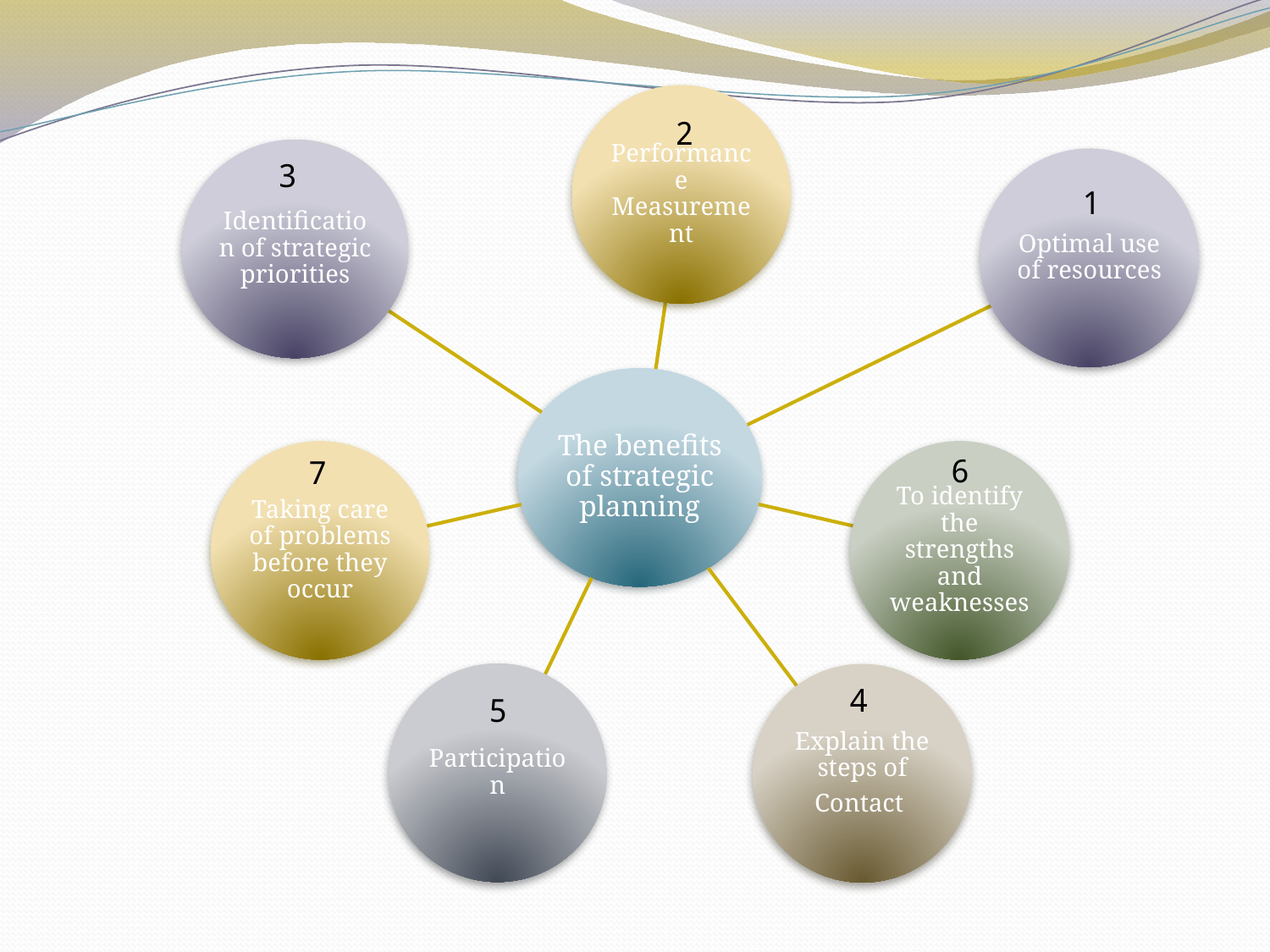

The benefits of strategic planning

Performance Measurement

Optimal use of resources

To identify the strengths and weaknesses

Explain the steps of
 Contact

Participation

Taking care of problems before they occur

Identification of strategic priorities
2
3
1
6
7
4
5